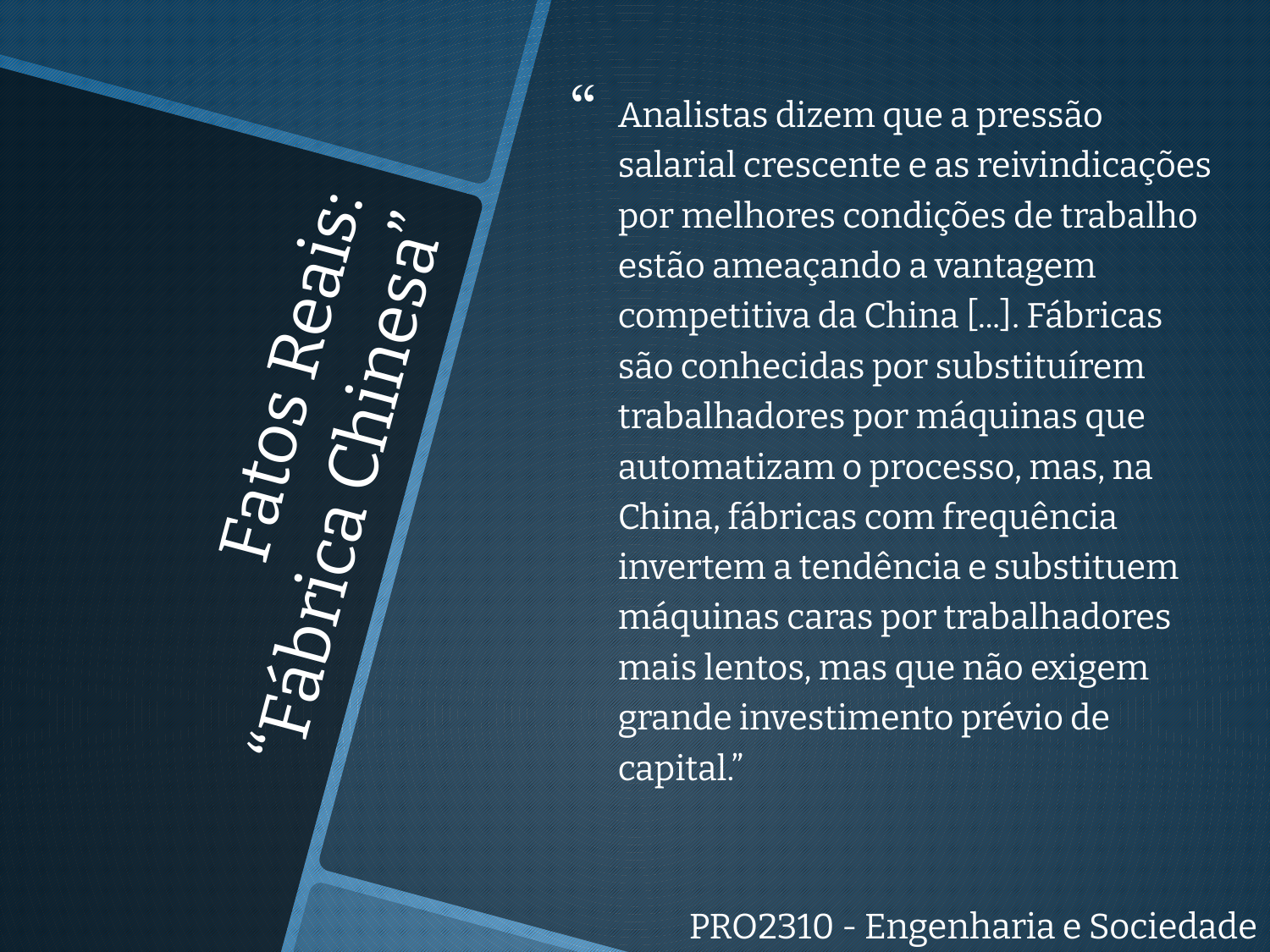

Analistas dizem que a pressão salarial crescente e as reivindicações por melhores condições de trabalho estão ameaçando a vantagem competitiva da China [...]. Fábricas são conhecidas por substituírem trabalhadores por máquinas que automatizam o processo, mas, na China, fábricas com frequência invertem a tendência e substituem máquinas caras por trabalhadores mais lentos, mas que não exigem grande investimento prévio de capital.”
# Fatos Reais: “Fábrica Chinesa”
PRO2310 - Engenharia e Sociedade